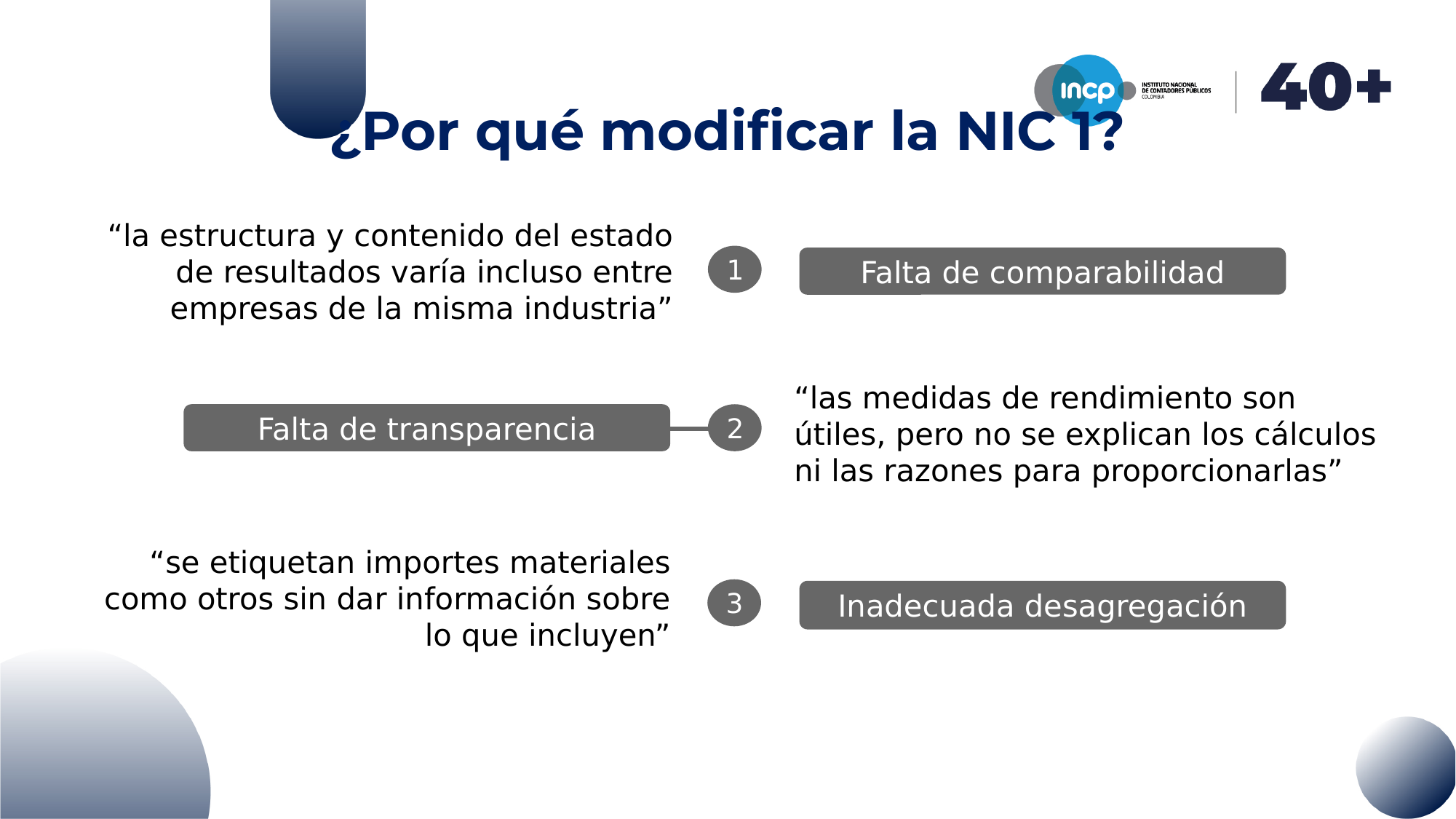

# ¿Por qué modificar la NIC 1?
“la estructura y contenido del estado de resultados varía incluso entre empresas de la misma industria”
1
Falta de comparabilidad
“las medidas de rendimiento son útiles, pero no se explican los cálculos ni las razones para proporcionarlas”
Falta de transparencia
2
“se etiquetan importes materiales como otros sin dar información sobre lo que incluyen”
3
Inadecuada desagregación